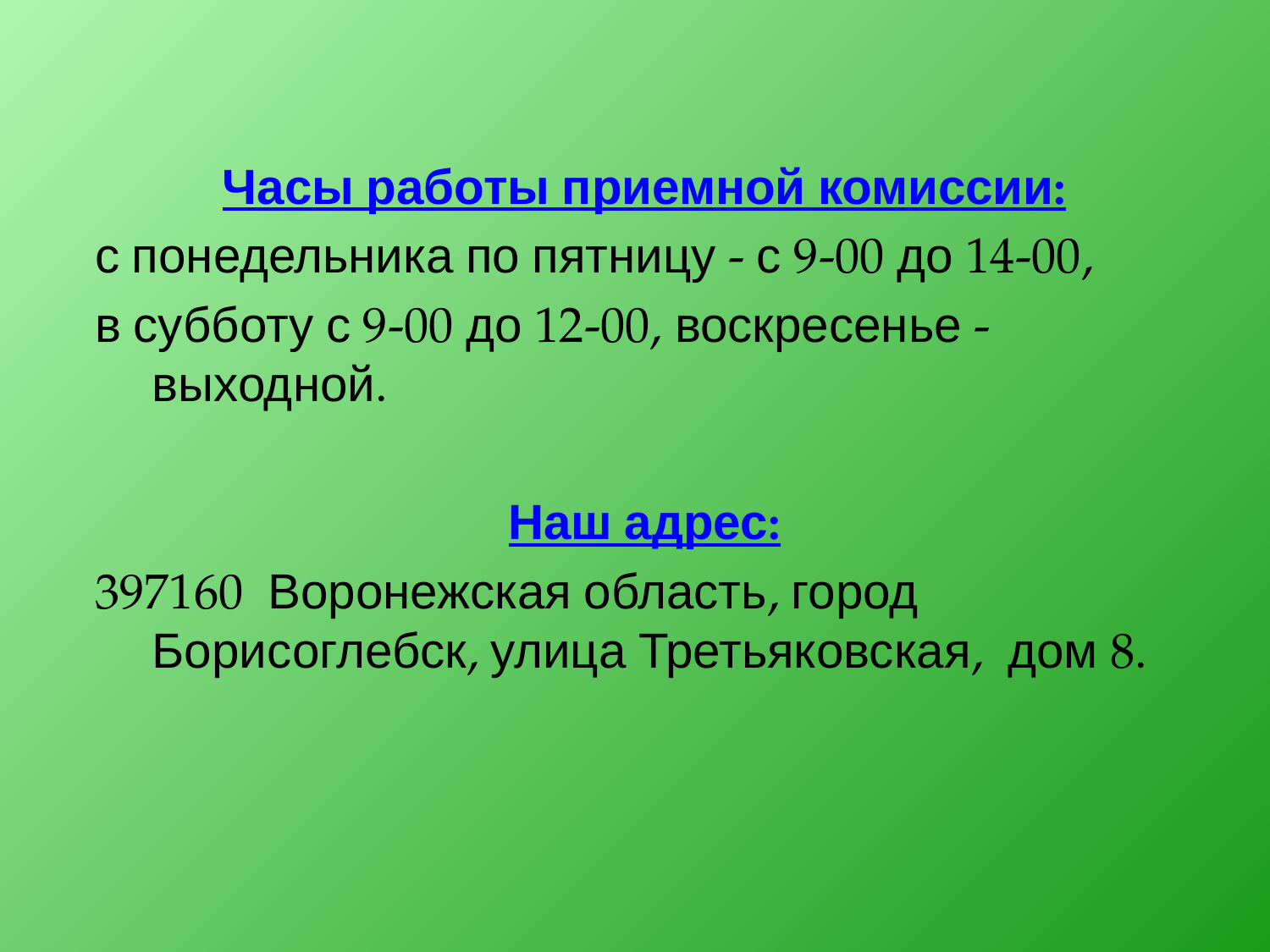

Часы работы приемной комиссии:
с понедельника по пятницу - с 9-00 до 14-00,
в субботу с 9-00 до 12-00, воскресенье - выходной.

Наш адрес:
397160  Воронежская область, город Борисоглебск, улица Третьяковская,  дом 8.